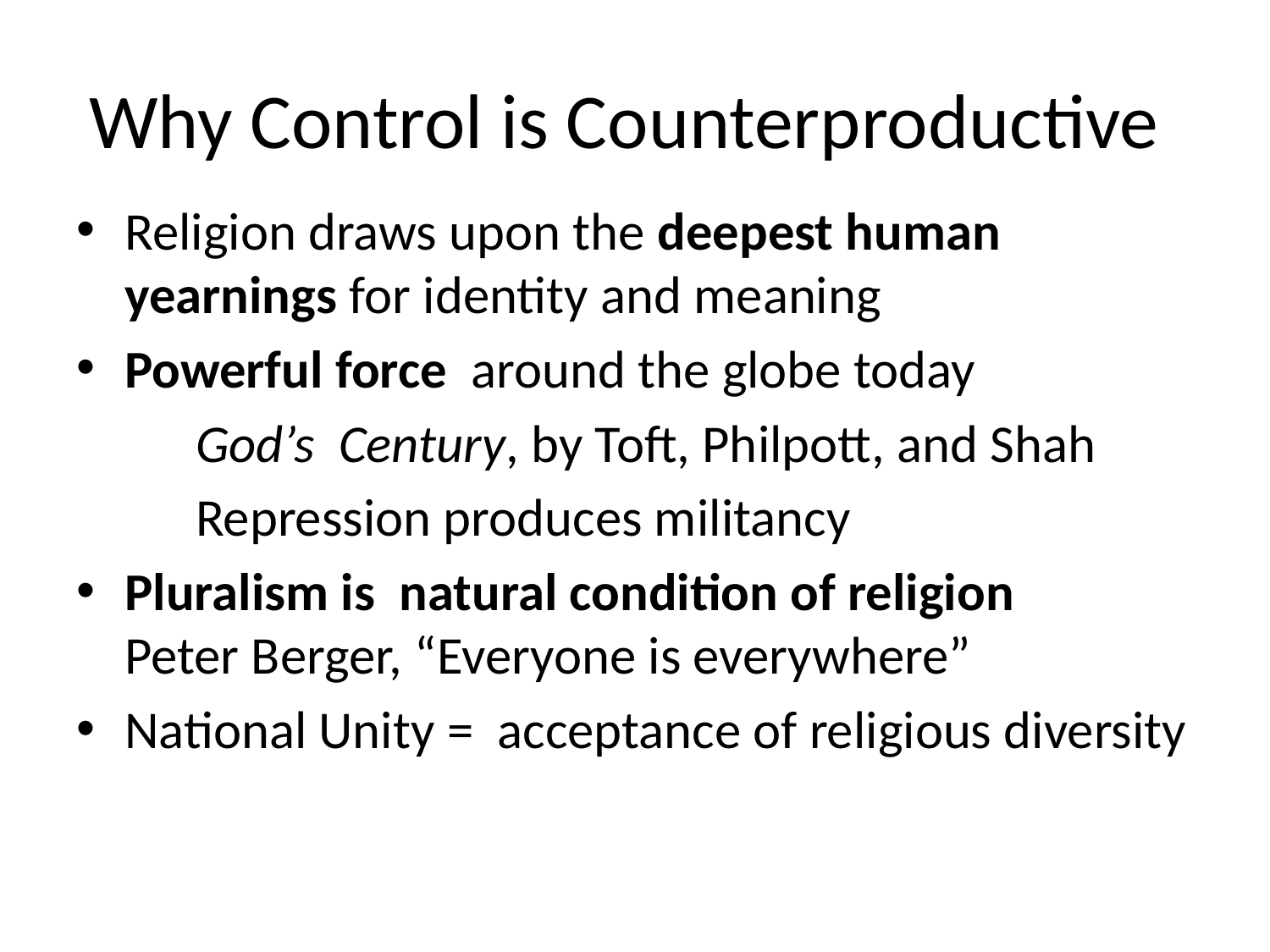

# Why Control is Counterproductive
Religion draws upon the deepest human yearnings for identity and meaning
Powerful force  around the globe today
	God’s  Century, by Toft, Philpott, and Shah
	Repression produces militancy
Pluralism is  natural condition of religion	Peter Berger, “Everyone is everywhere”
National Unity =  acceptance of religious diversity